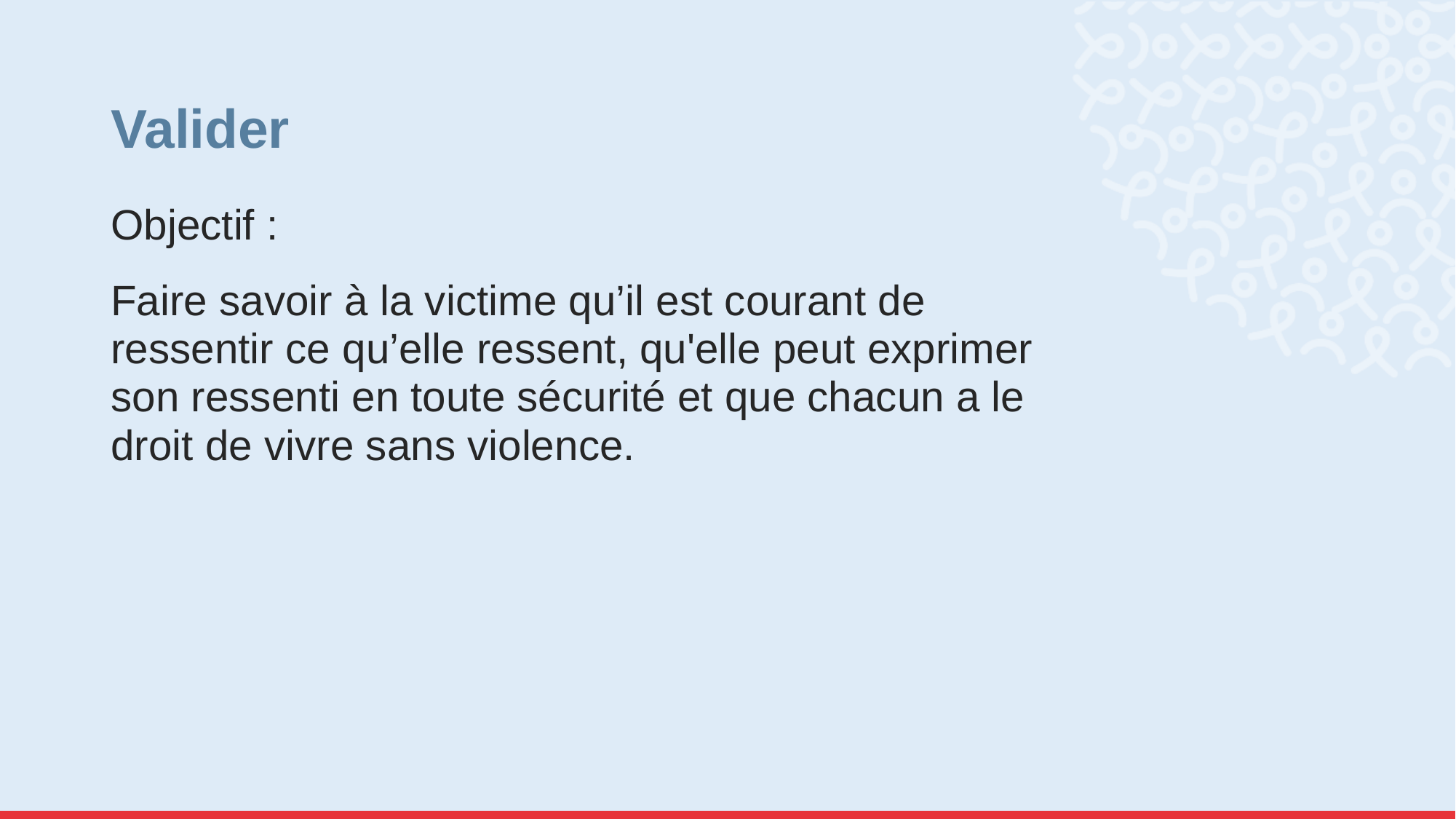

# Valider
Objectif :
Faire savoir à la victime qu’il est courant de ressentir ce qu’elle ressent, qu'elle peut exprimer son ressenti en toute sécurité et que chacun a le droit de vivre sans violence.